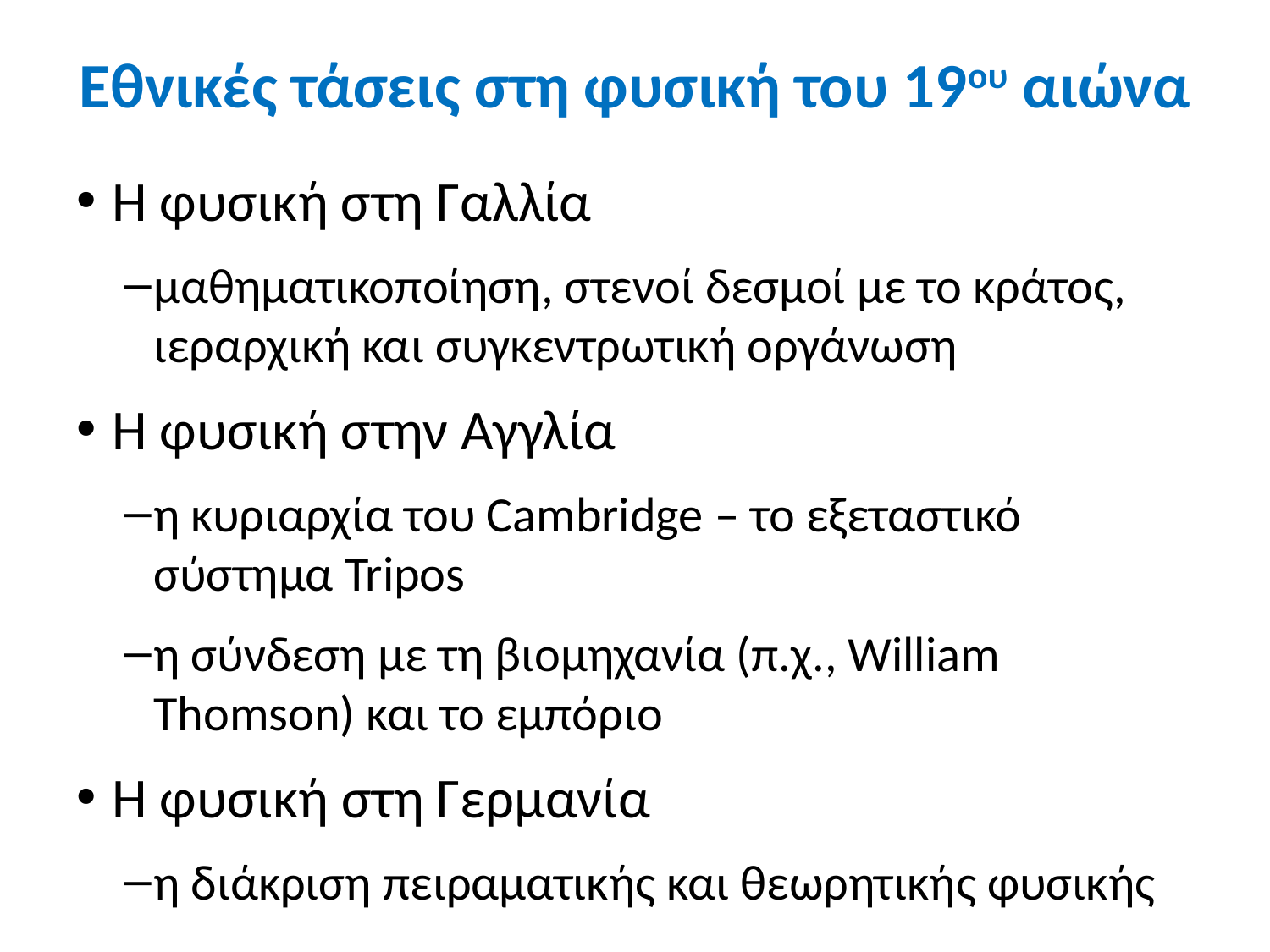

# Εθνικές τάσεις στη φυσική του 19ου αιώνα
Η φυσική στη Γαλλία
μαθηματικοποίηση, στενοί δεσμοί με το κράτος, ιεραρχική και συγκεντρωτική οργάνωση
Η φυσική στην Αγγλία
η κυριαρχία του Cambridge – το εξεταστικό σύστημα Tripos
η σύνδεση με τη βιομηχανία (π.χ., William Thomson) και το εμπόριο
H φυσική στη Γερμανία
η διάκριση πειραματικής και θεωρητικής φυσικής